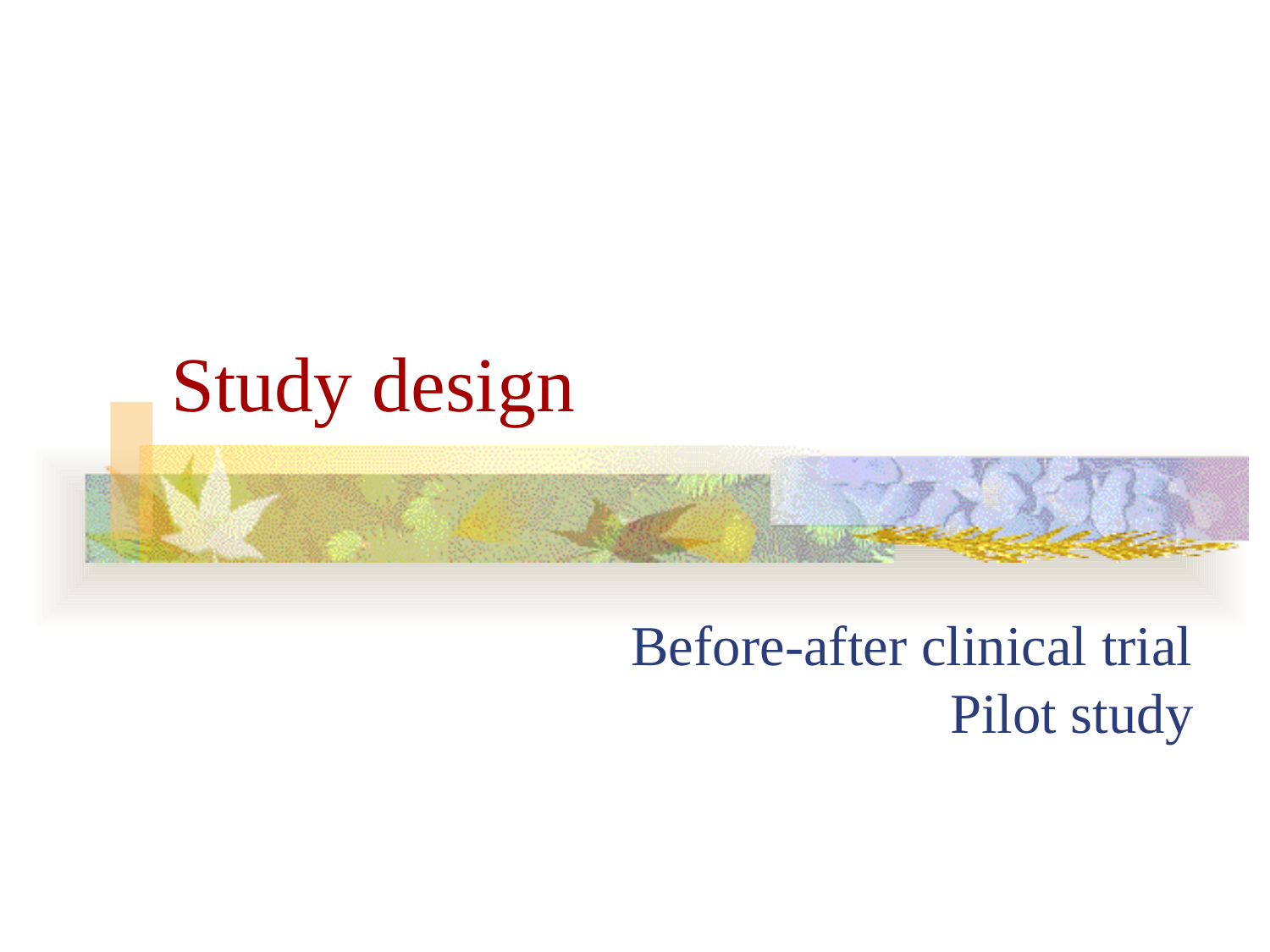

# Study design
Before-after clinical trial
Pilot study